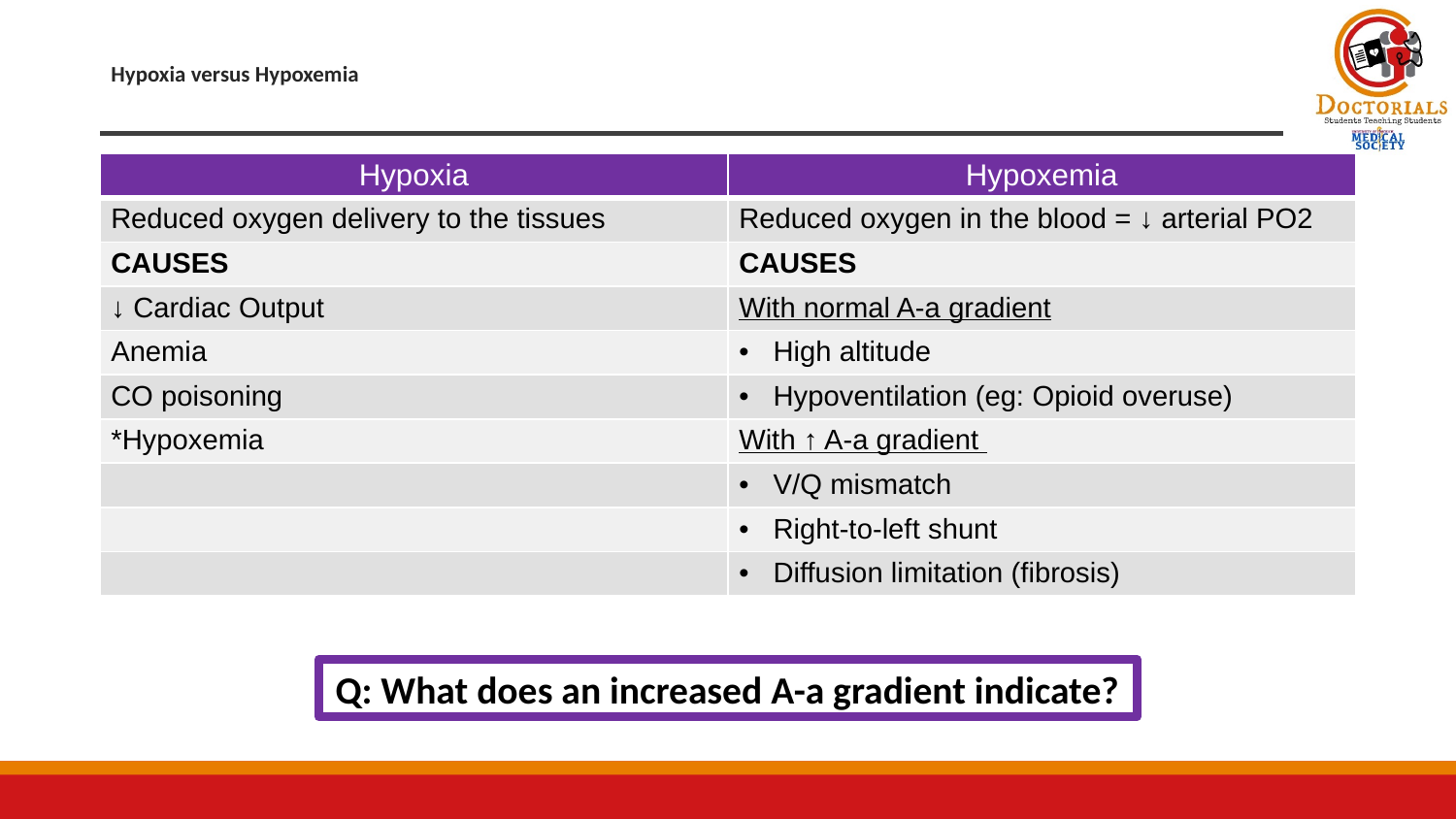

# Hypoxia versus Hypoxemia
| Hypoxia | Hypoxemia |
| --- | --- |
| Reduced oxygen delivery to the tissues | Reduced oxygen in the blood = ↓ arterial PO2 |
| CAUSES | CAUSES |
| ↓ Cardiac Output | With normal A-a gradient |
| Anemia | High altitude |
| CO poisoning | Hypoventilation (eg: Opioid overuse) |
| \*Hypoxemia | With ↑ A-a gradient |
|  | V/Q mismatch |
|  | Right-to-left shunt |
|  | Diffusion limitation (fibrosis) |
Q: What does an increased A-a gradient indicate?